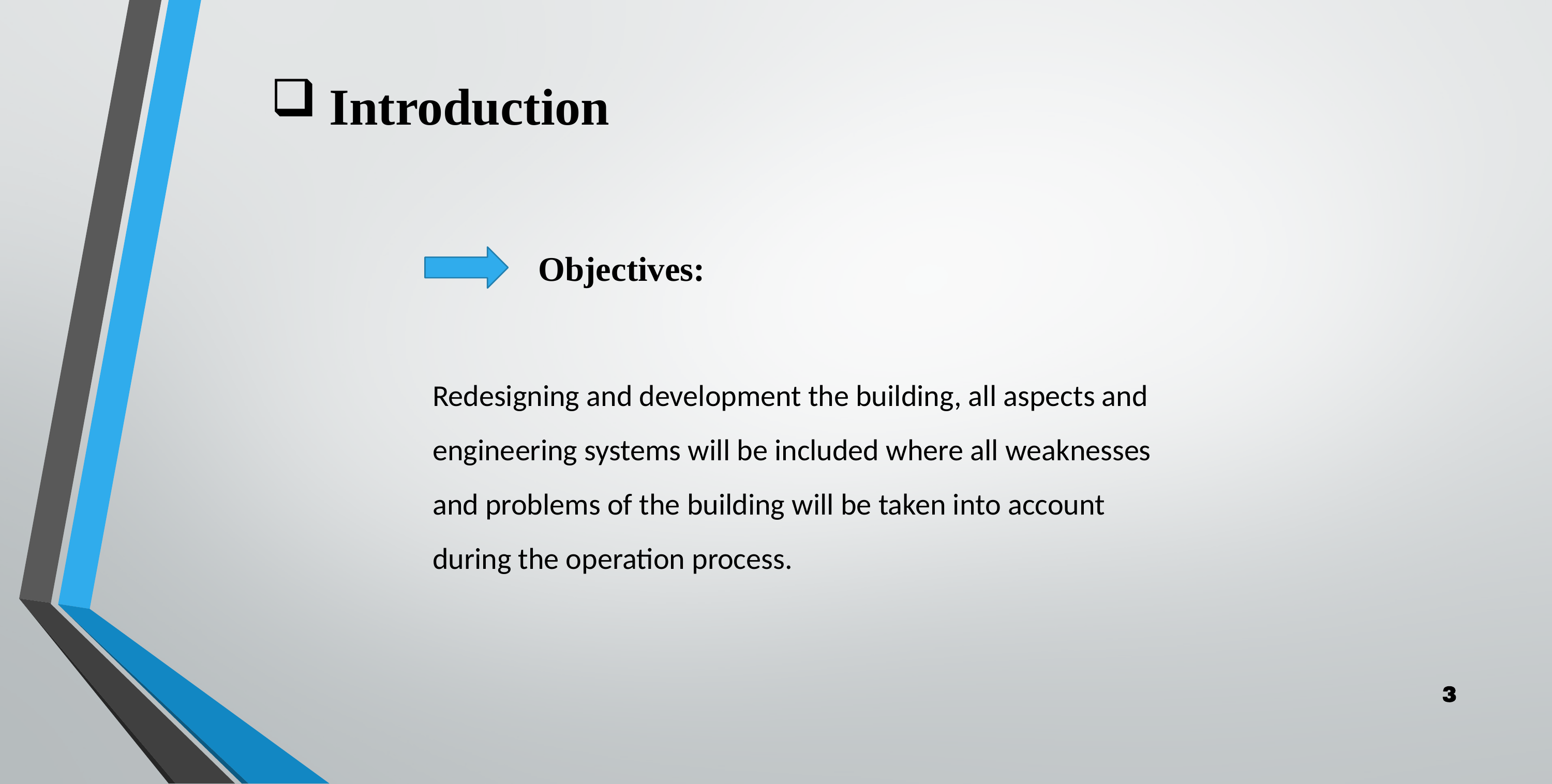

Introduction
Objectives:

Redesigning and development the building, all aspects and engineering systems will be included where all weaknesses and problems of the building will be taken into account during the operation process.
3